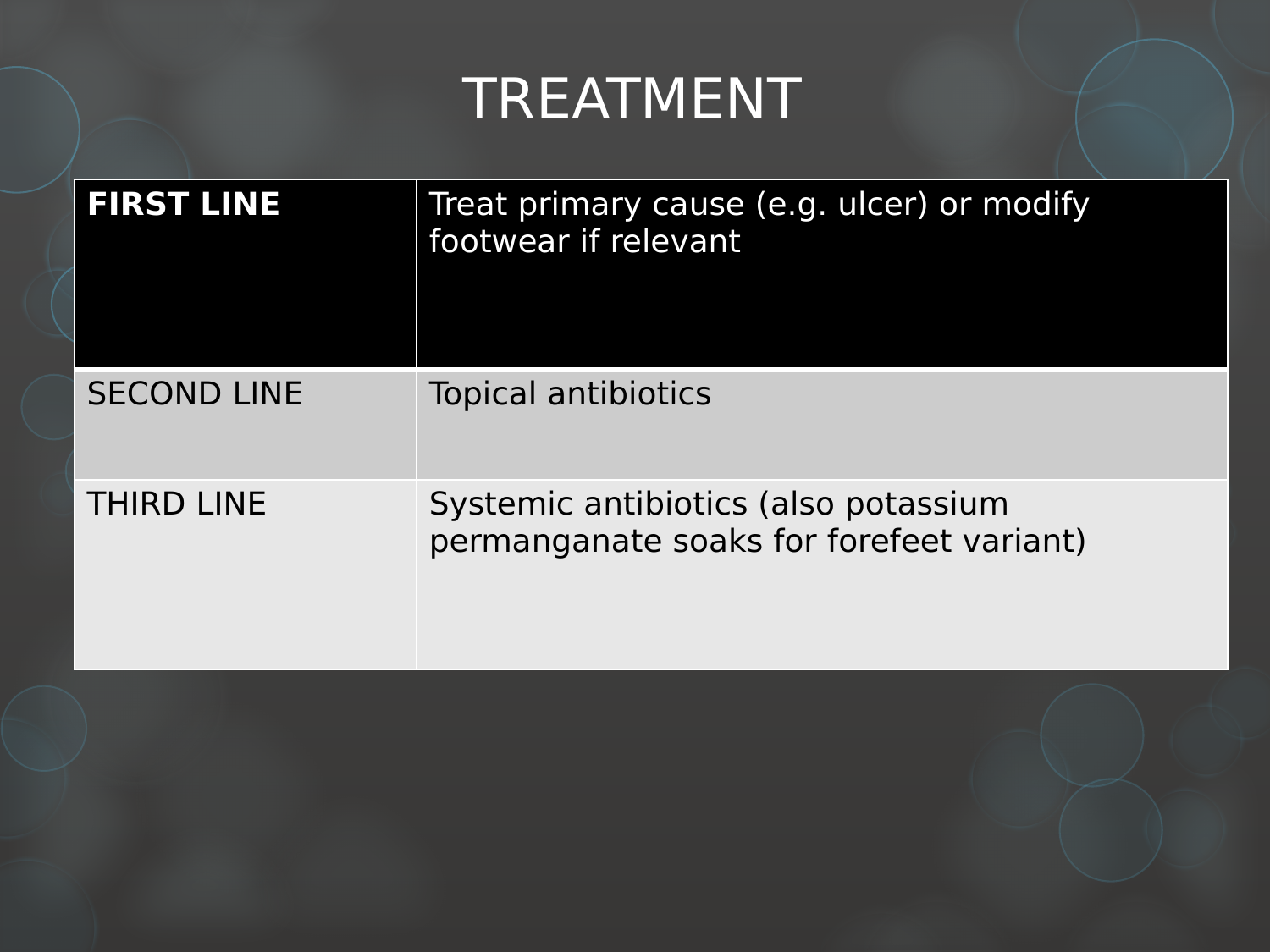

# TREATMENT
| FIRST LINE | Treat primary cause (e.g. ulcer) or modify footwear if relevant |
| --- | --- |
| SECOND LINE | Topical antibiotics |
| THIRD LINE | Systemic antibiotics (also potassium permanganate soaks for forefeet variant) |